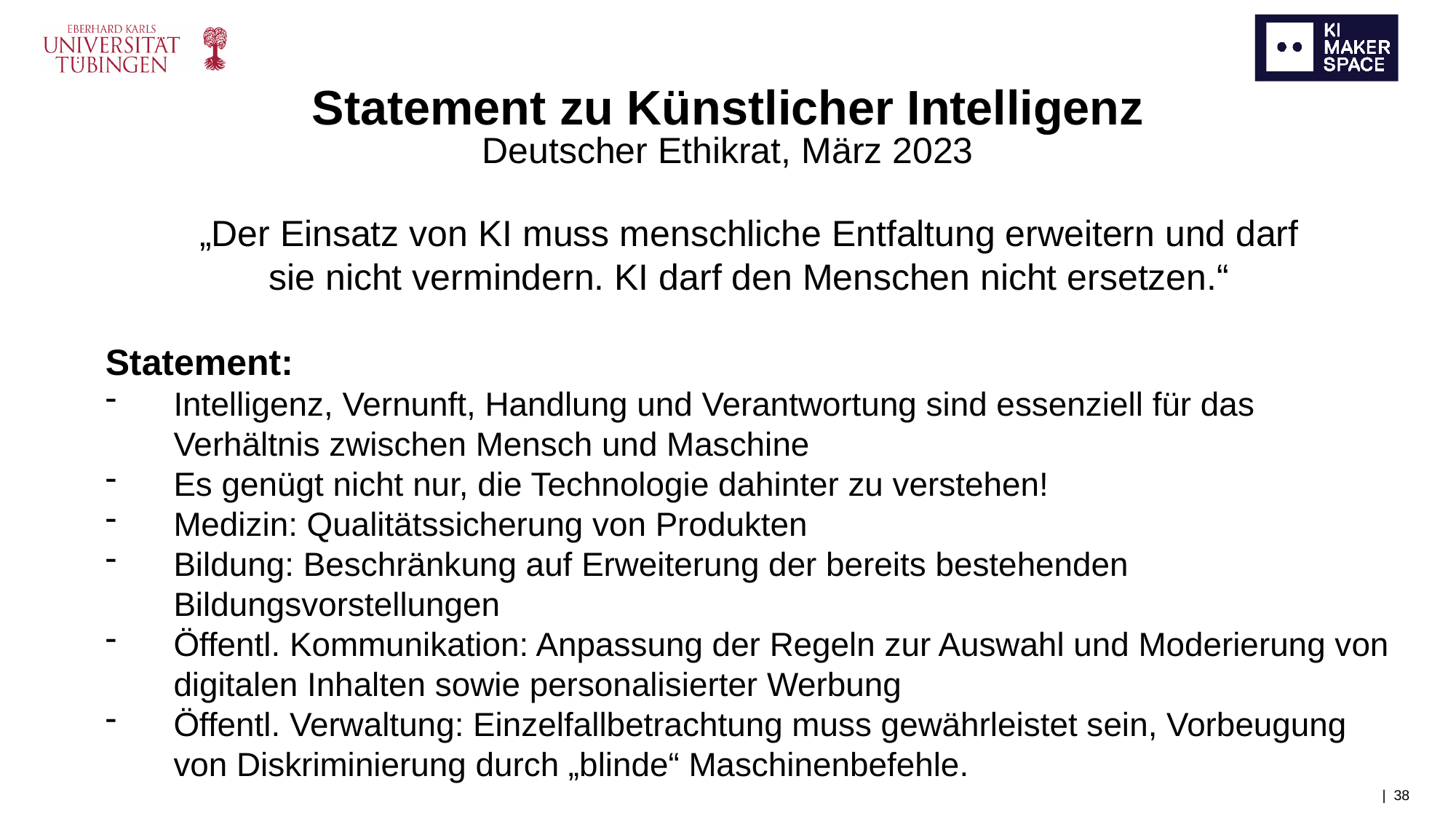

Statement zu Künstlicher Intelligenz
Deutscher Ethikrat, März 2023
„Der Einsatz von KI muss menschliche Entfaltung erweitern und darf
sie nicht vermindern. KI darf den Menschen nicht ersetzen.“
Statement:
Intelligenz, Vernunft, Handlung und Verantwortung sind essenziell für das Verhältnis zwischen Mensch und Maschine
Es genügt nicht nur, die Technologie dahinter zu verstehen!
Medizin: Qualitätssicherung von Produkten
Bildung: Beschränkung auf Erweiterung der bereits bestehenden Bildungsvorstellungen
Öffentl. Kommunikation: Anpassung der Regeln zur Auswahl und Moderierung von digitalen Inhalten sowie personalisierter Werbung
Öffentl. Verwaltung: Einzelfallbetrachtung muss gewährleistet sein, Vorbeugung von Diskriminierung durch „blinde“ Maschinenbefehle.